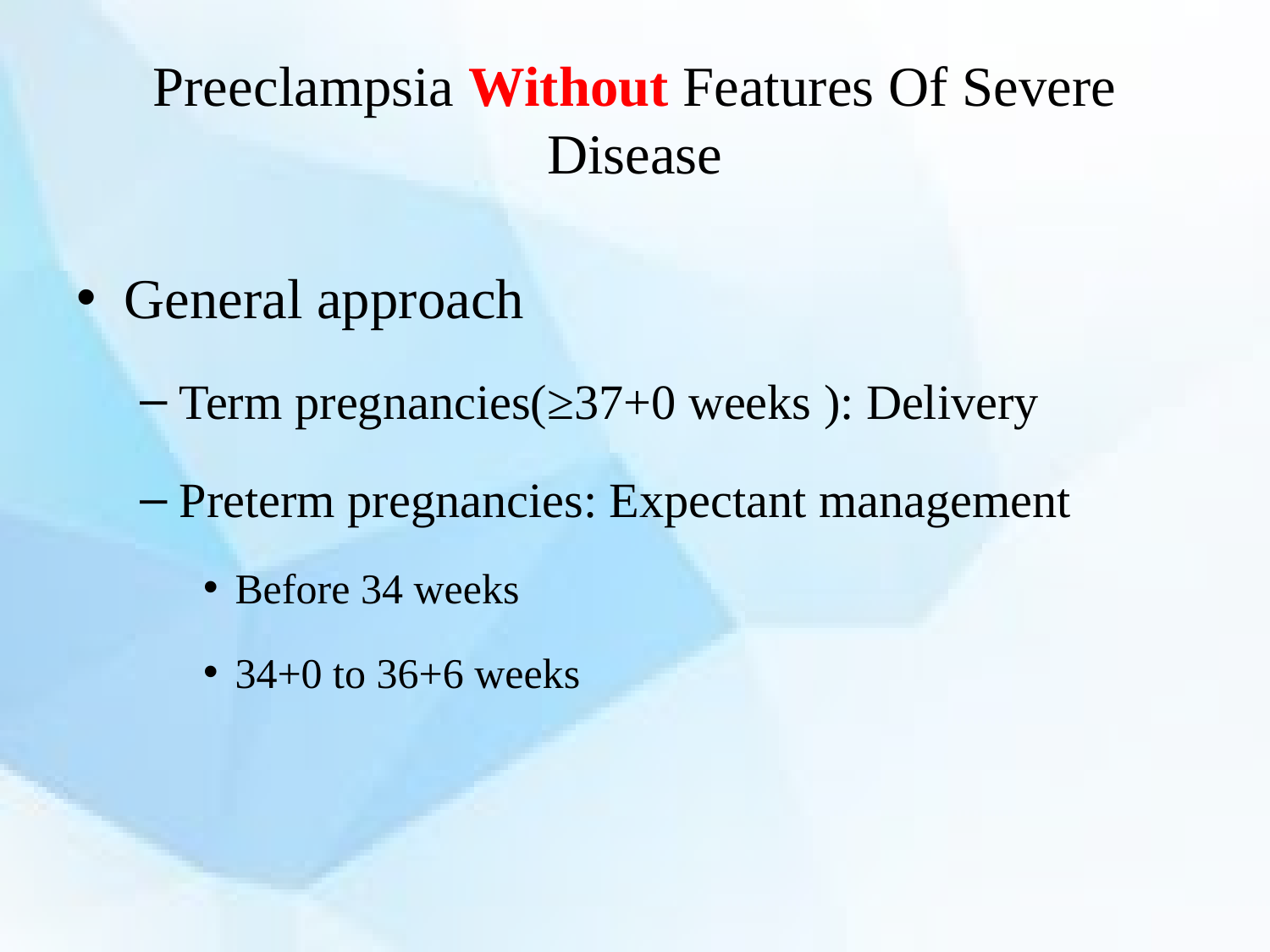

# Preeclampsia Without Features Of Severe Disease
General approach
Term pregnancies(≥37+0 weeks ): Delivery
Preterm pregnancies: Expectant management
Before 34 weeks
34+0 to 36+6 weeks